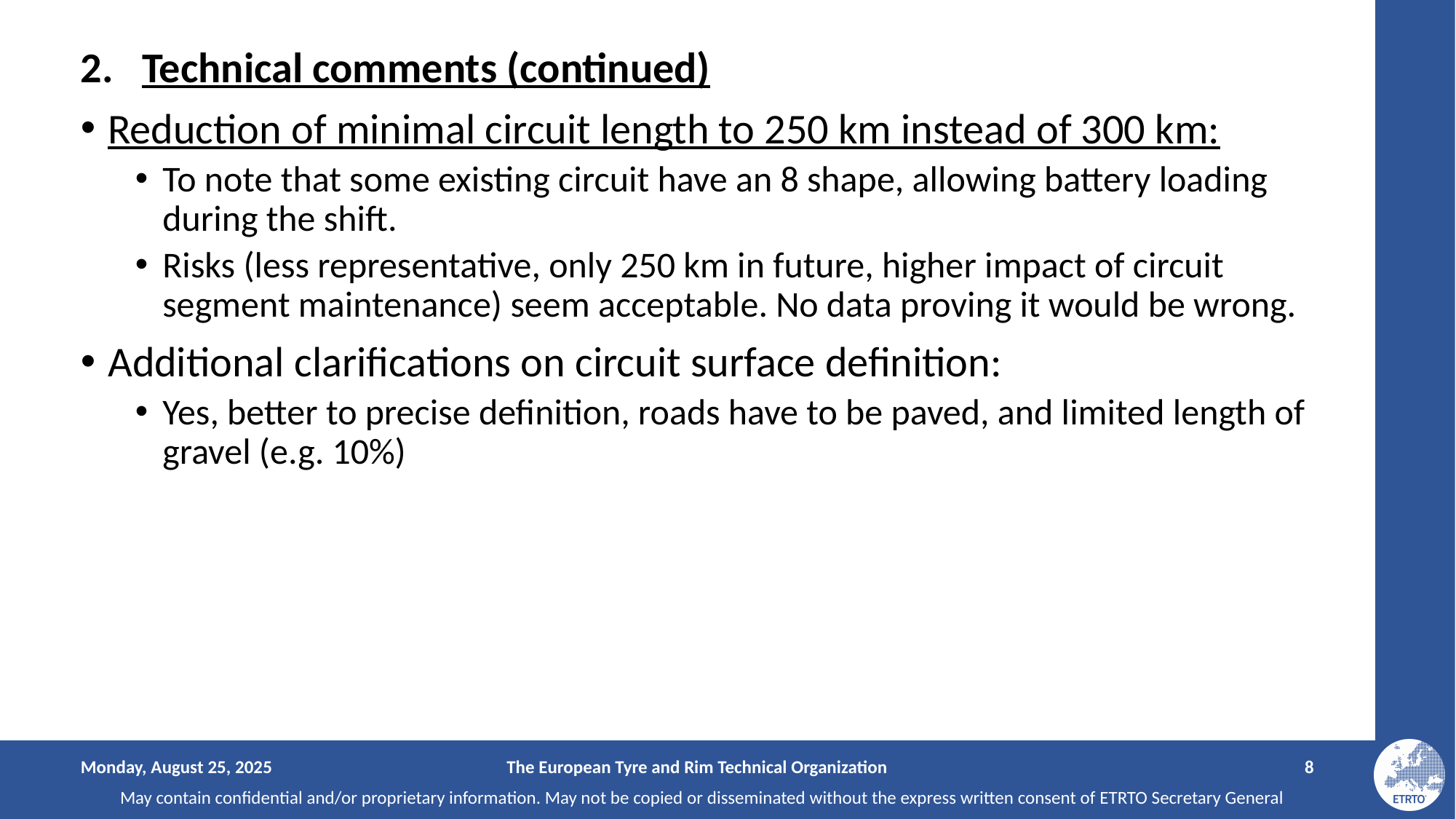

Technical comments (continued)
Reduction of minimal circuit length to 250 km instead of 300 km:
To note that some existing circuit have an 8 shape, allowing battery loading during the shift.
Risks (less representative, only 250 km in future, higher impact of circuit segment maintenance) seem acceptable. No data proving it would be wrong.
Additional clarifications on circuit surface definition:
Yes, better to precise definition, roads have to be paved, and limited length of gravel (e.g. 10%)

Monday, August 25, 2025
The European Tyre and Rim Technical Organization
8